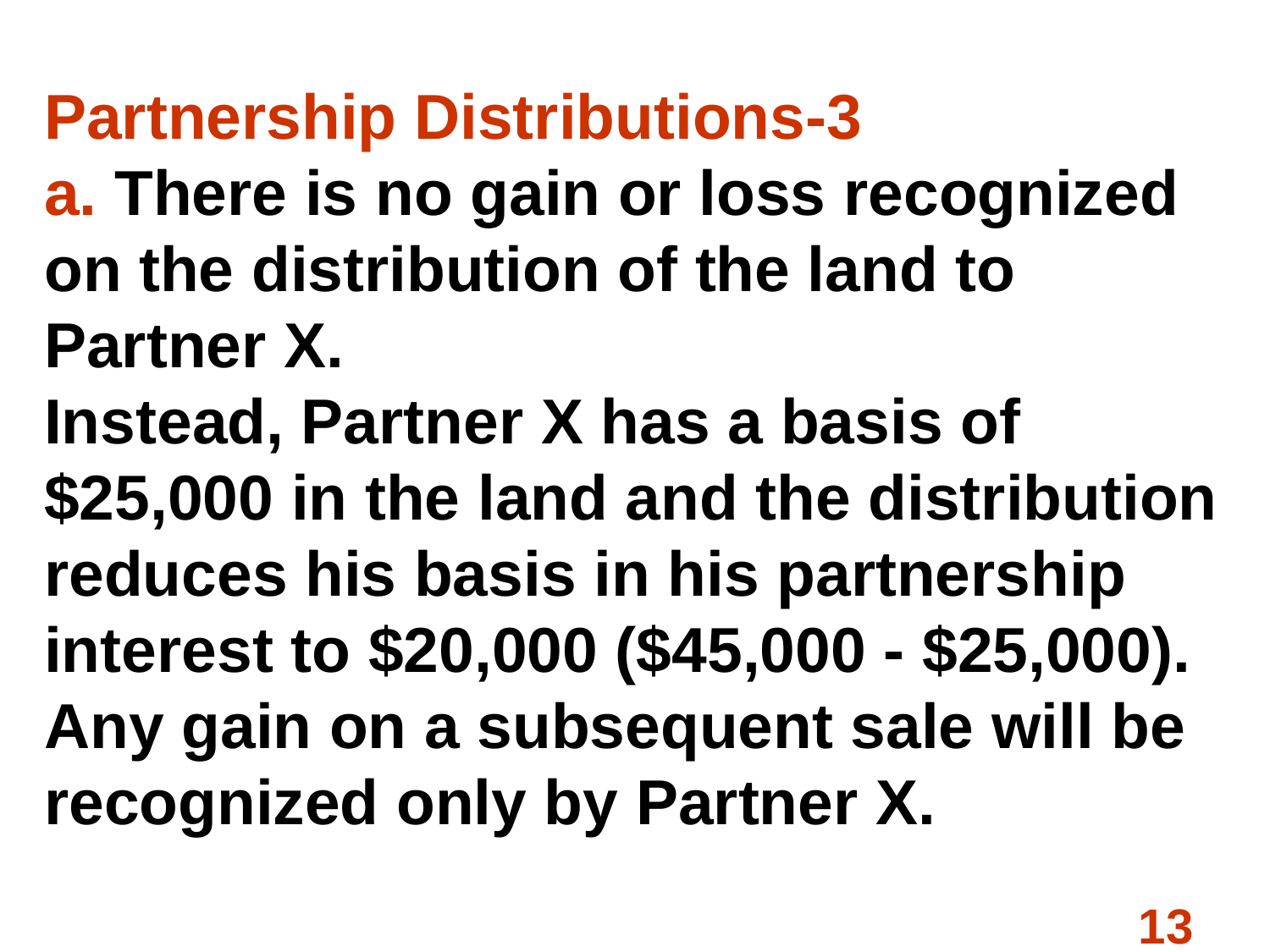

# Partnership Distributions-3 a. There is no gain or loss recognized on the distribution of the land to Partner X. Instead, Partner X has a basis of $25,000 in the land and the distribution reduces his basis in his partnership interest to $20,000 ($45,000 - $25,000). Any gain on a subsequent sale will be recognized only by Partner X.
13